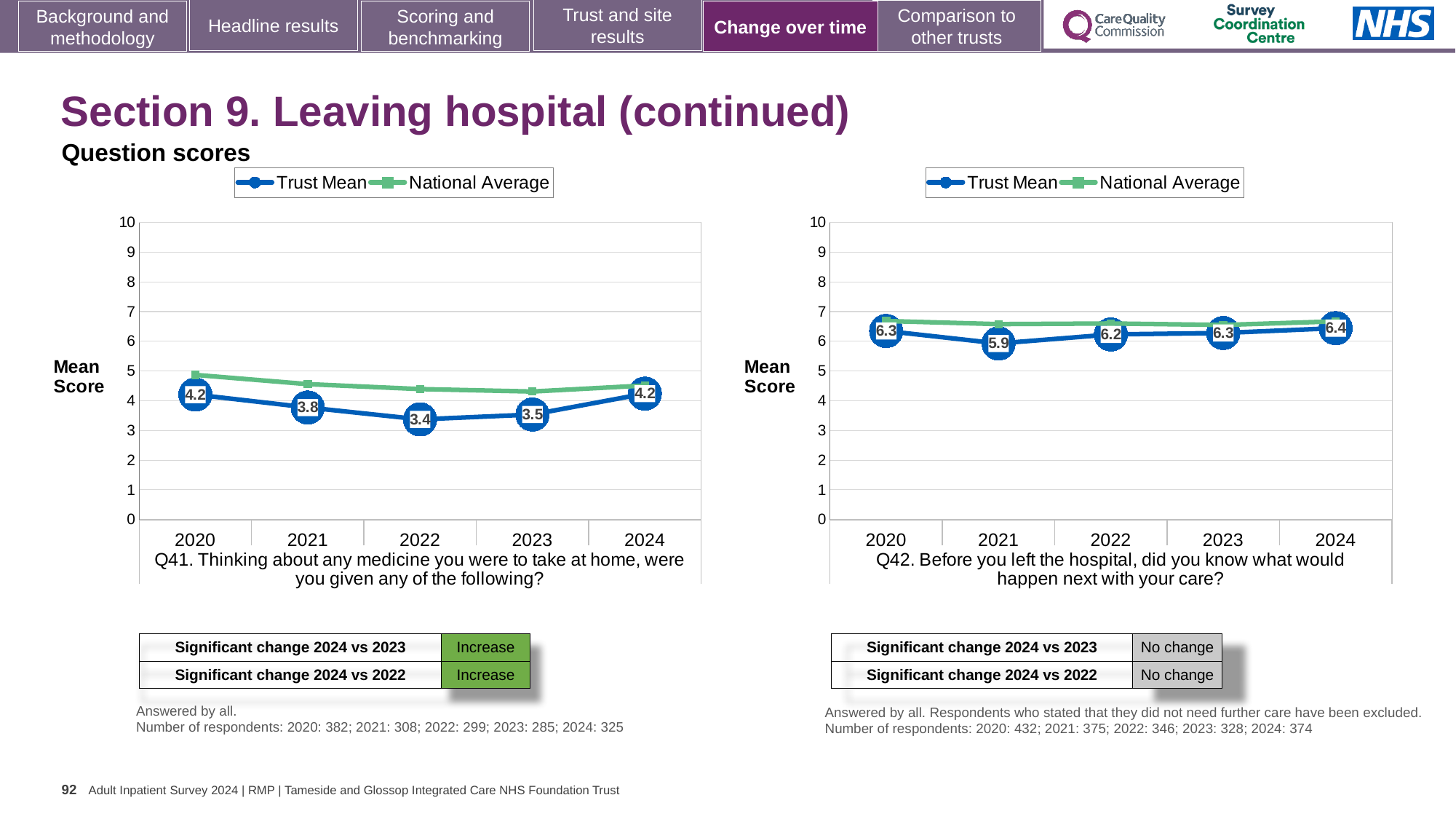

# Section 9. Leaving hospital (continued)
Question scores

### Chart

| Category | Trust Mean | National Average |
|---|---|---|
| 2020 | 4.208148045256813 | 4.870046056338317 |
| 2021 | 3.773042710019215 | 4.559779557716962 |
| 2022 | 3.371758965140768 | 4.393293438839676 |
| 2023 | 3.53571553644327 | 4.311320910470059 |
| 2024 | 4.239071854813629 | 4.513074126480582 |

### Chart

| Category | Trust Mean | National Average |
|---|---|---|
| 2020 | 6.348232136812751 | 6.682918926457972 |
| 2021 | 5.928029887624275 | 6.578663337196869 |
| 2022 | 6.232402184309113 | 6.600935210421005 |
| 2023 | 6.281026624833764 | 6.550349835395068 |
| 2024 | 6.443358625313222 | 6.671287481690015 |
| Significant change 2024 vs 2023 | Increase |
| --- | --- |
| Significant change 2024 vs 2022 | Increase |
| Significant change 2024 vs 2023 | No change |
| --- | --- |
| Significant change 2024 vs 2022 | No change |
Answered by all.
Number of respondents: 2020: 382; 2021: 308; 2022: 299; 2023: 285; 2024: 325

Answered by all. Respondents who stated that they did not need further care have been excluded.
Number of respondents: 2020: 432; 2021: 375; 2022: 346; 2023: 328; 2024: 374

92